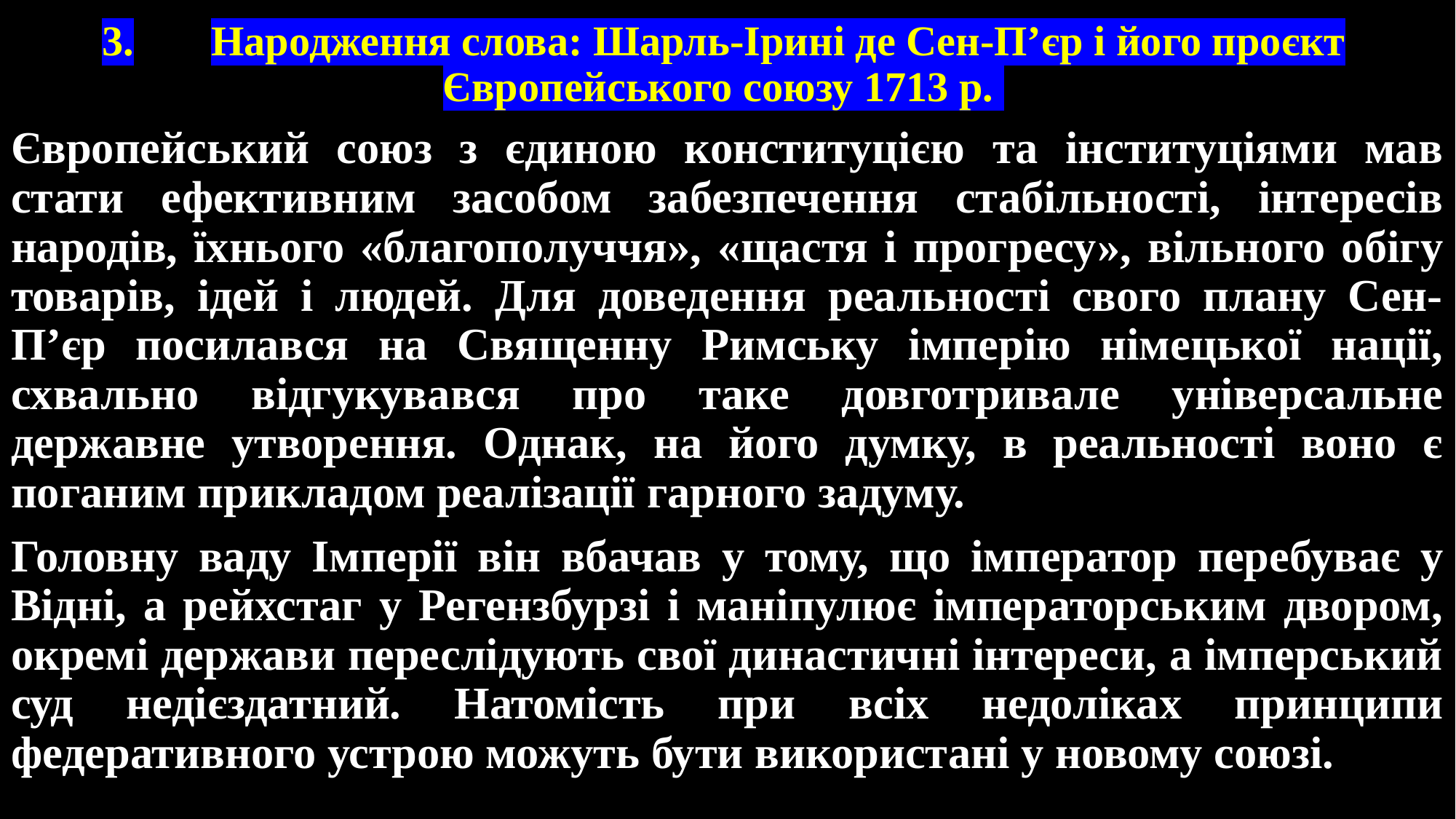

# 3.	Народження слова: Шарль-Ірині де Сен-П’єр і його проєкт Європейського союзу 1713 р.
Європейський союз з єдиною конституцією та інституціями мав стати ефективним засобом забезпечення стабільності, інтересів народів, їхнього «благополуччя», «щастя і прогресу», вільного обігу товарів, ідей і людей. Для доведення реальності свого плану Сен-П’єр посилався на Священну Римську імперію німецької нації, схвально відгукувався про таке довготривале універсальне державне утворення. Однак, на його думку, в реальності воно є поганим прикладом реалізації гарного задуму.
Головну ваду Імперії він вбачав у тому, що імператор перебуває у Відні, а рейхстаг у Регензбурзі і маніпулює імператорським двором, окремі держави переслідують свої династичні інтереси, а імперський суд недієздатний. Натомість при всіх недоліках принципи федеративного устрою можуть бути використані у новому союзі.